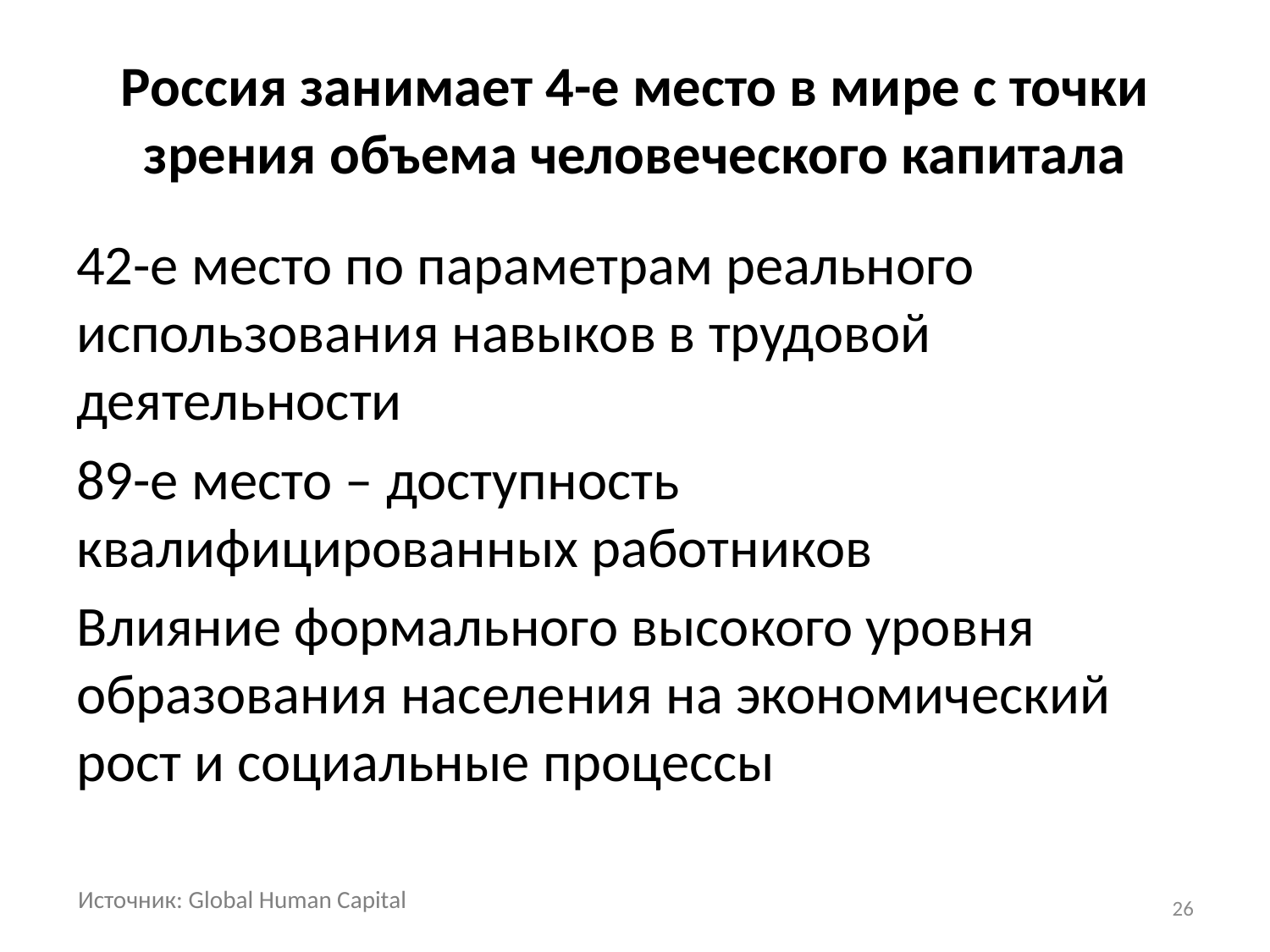

# Россия занимает 4-е место в мире с точки зрения объема человеческого капитала
42-е место по параметрам реального использования навыков в трудовой деятельности
89-е место – доступность квалифицированных работников
Влияние формального высокого уровня образования населения на экономический рост и социальные процессы

Источник: Global Human Capital
26